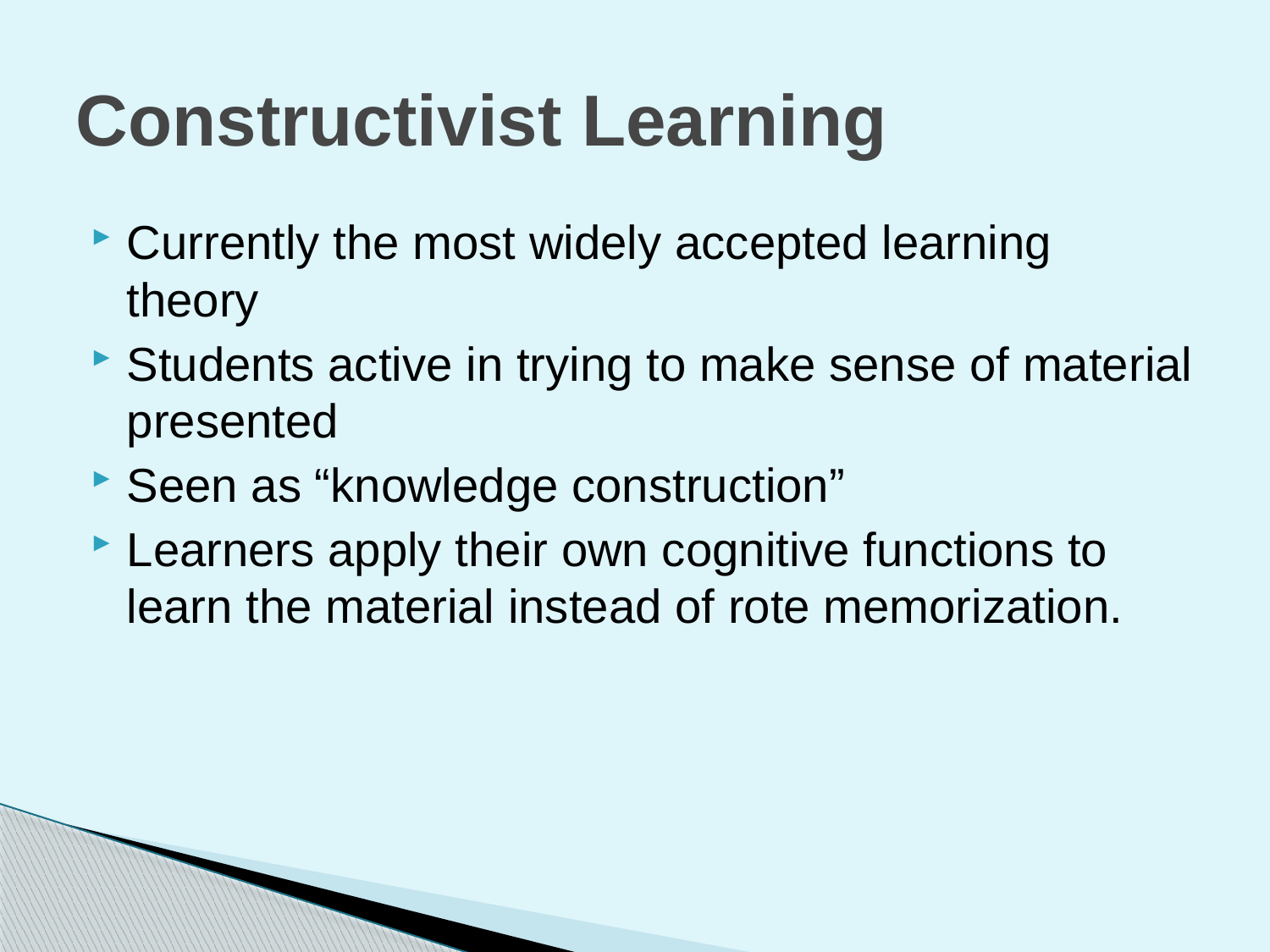

# Constructivist Learning
Currently the most widely accepted learning theory
Students active in trying to make sense of material presented
Seen as “knowledge construction”
Learners apply their own cognitive functions to learn the material instead of rote memorization.